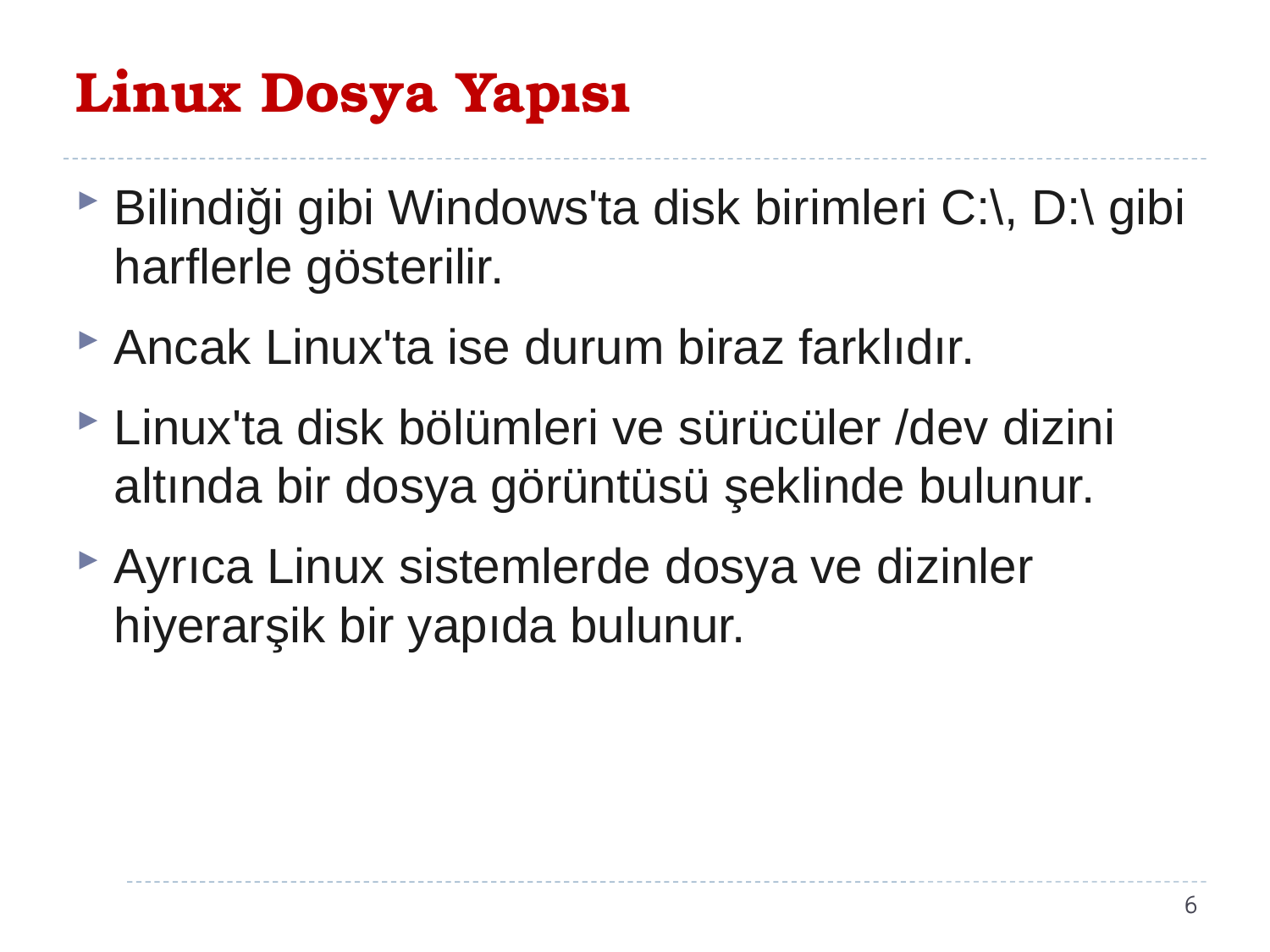

# Linux Dosya Yapısı
Bilindiği gibi Windows'ta disk birimleri C:\, D:\ gibi harflerle gösterilir.
Ancak Linux'ta ise durum biraz farklıdır.
Linux'ta disk bölümleri ve sürücüler /dev dizini altında bir dosya görüntüsü şeklinde bulunur.
Ayrıca Linux sistemlerde dosya ve dizinler hiyerarşik bir yapıda bulunur.
6